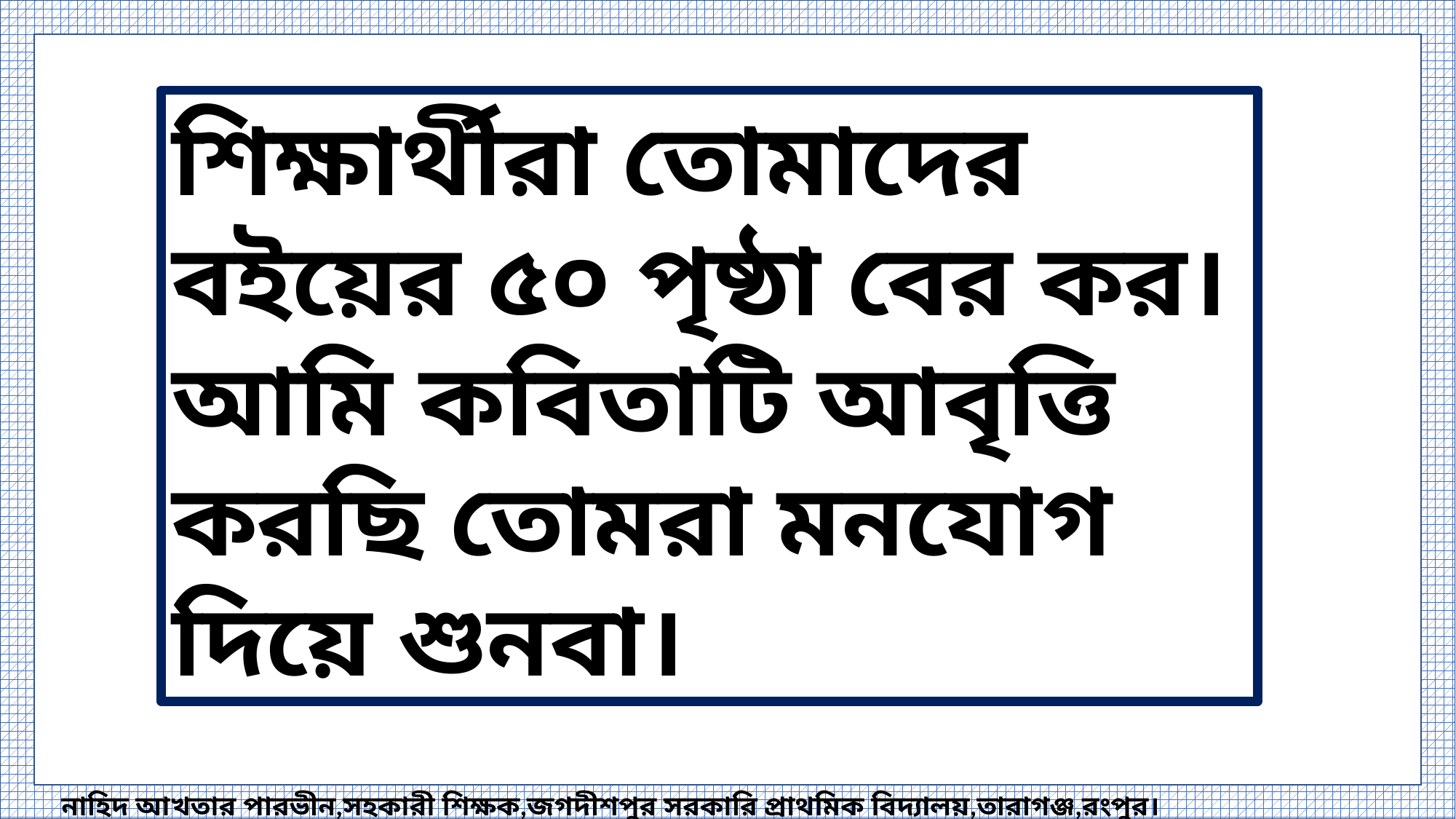

শিক্ষার্থীরা তোমাদের বইয়ের ৫০ পৃষ্ঠা বের কর।
আমি কবিতাটি আবৃত্তি করছি তোমরা মনযোগ দিয়ে শুনবা।